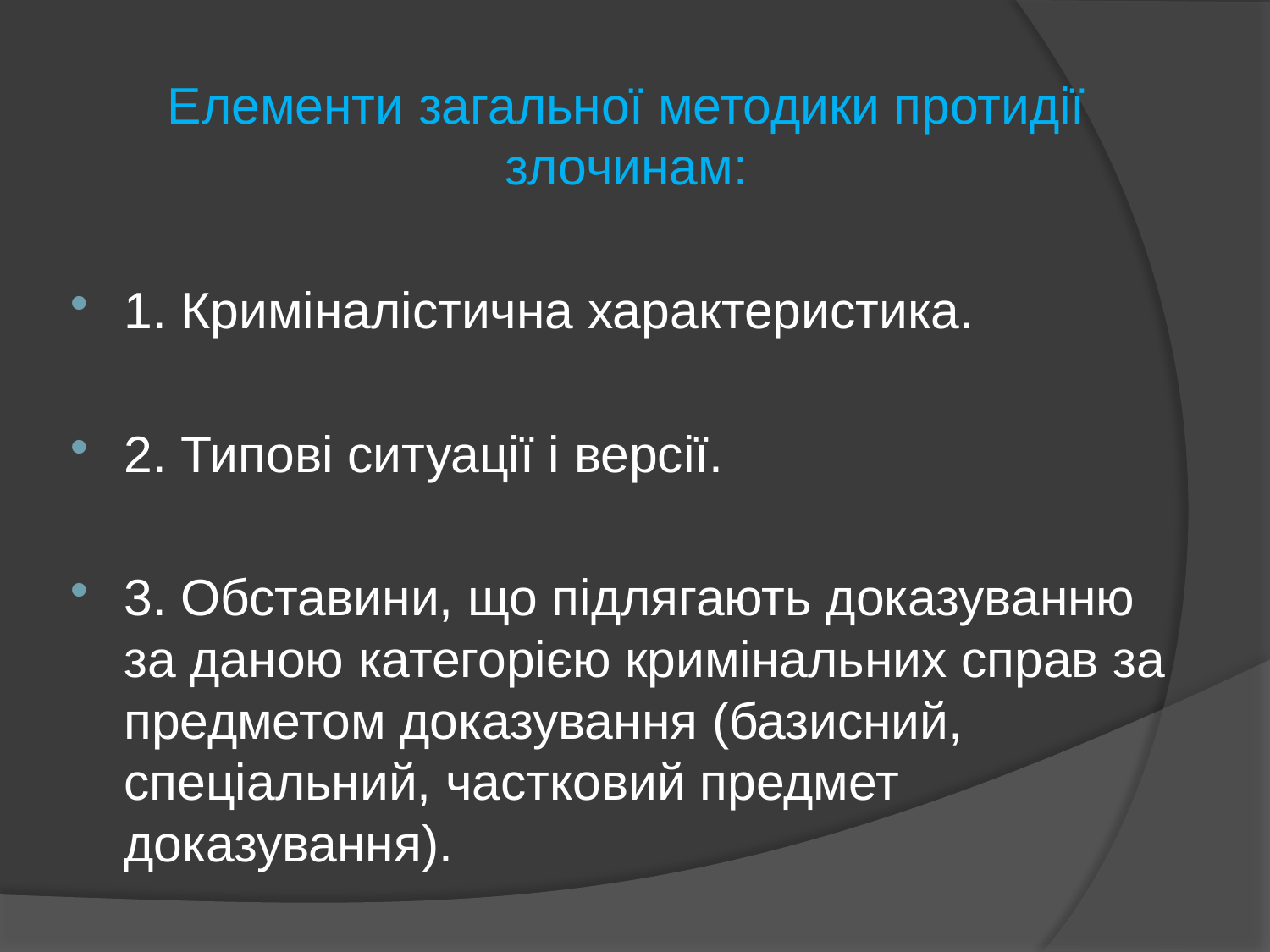

Елементи загальної методики протидії злочинам:

1. Криміналістична характеристика.

2. Типові ситуації і версії.

3. Обставини, що підлягають доказуванню за даною категорією кримінальних справ за предметом доказування (базисний, спеціальний, частковий предмет доказування).